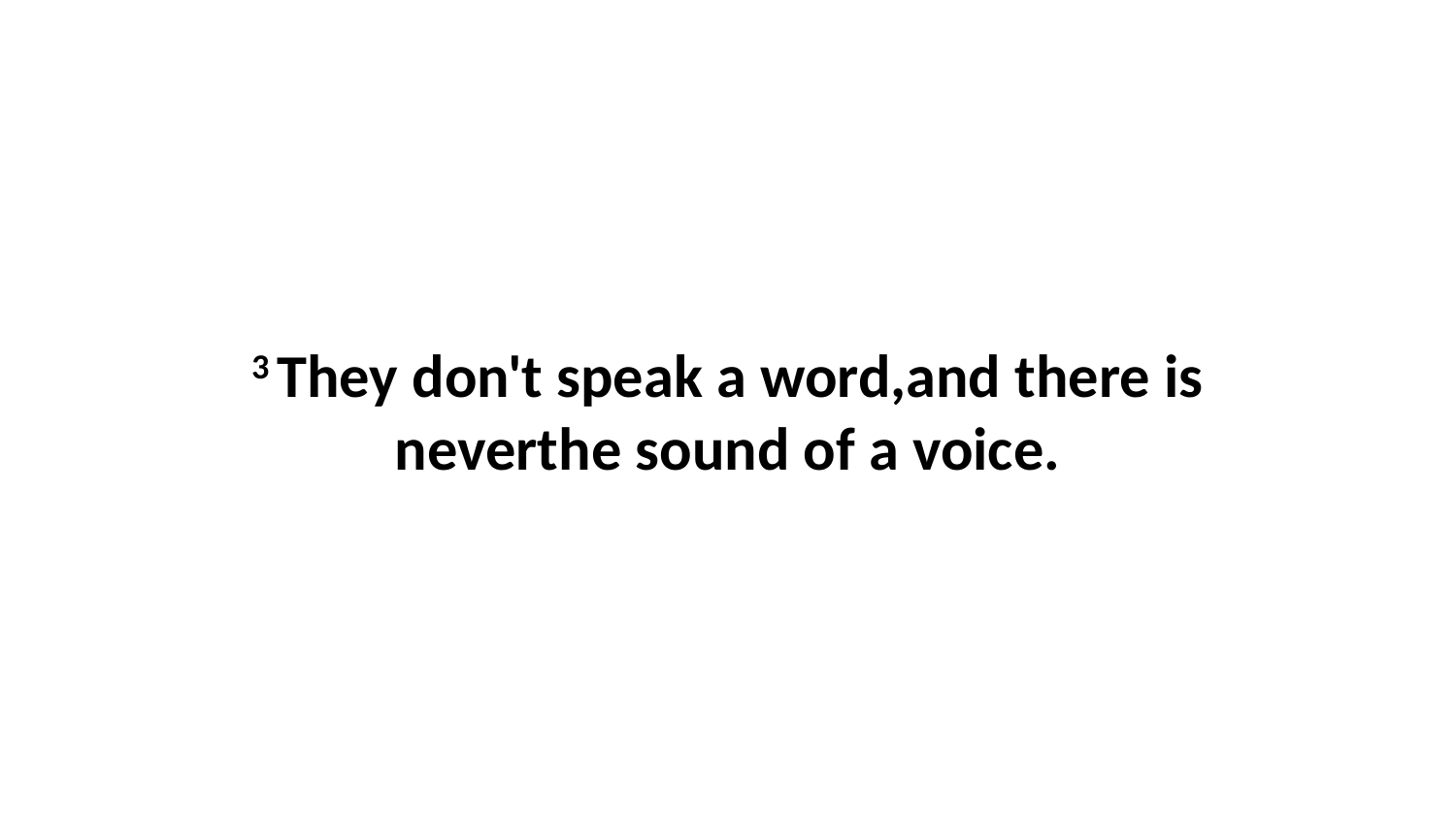

3 They don't speak a word,and there is neverthe sound of a voice.